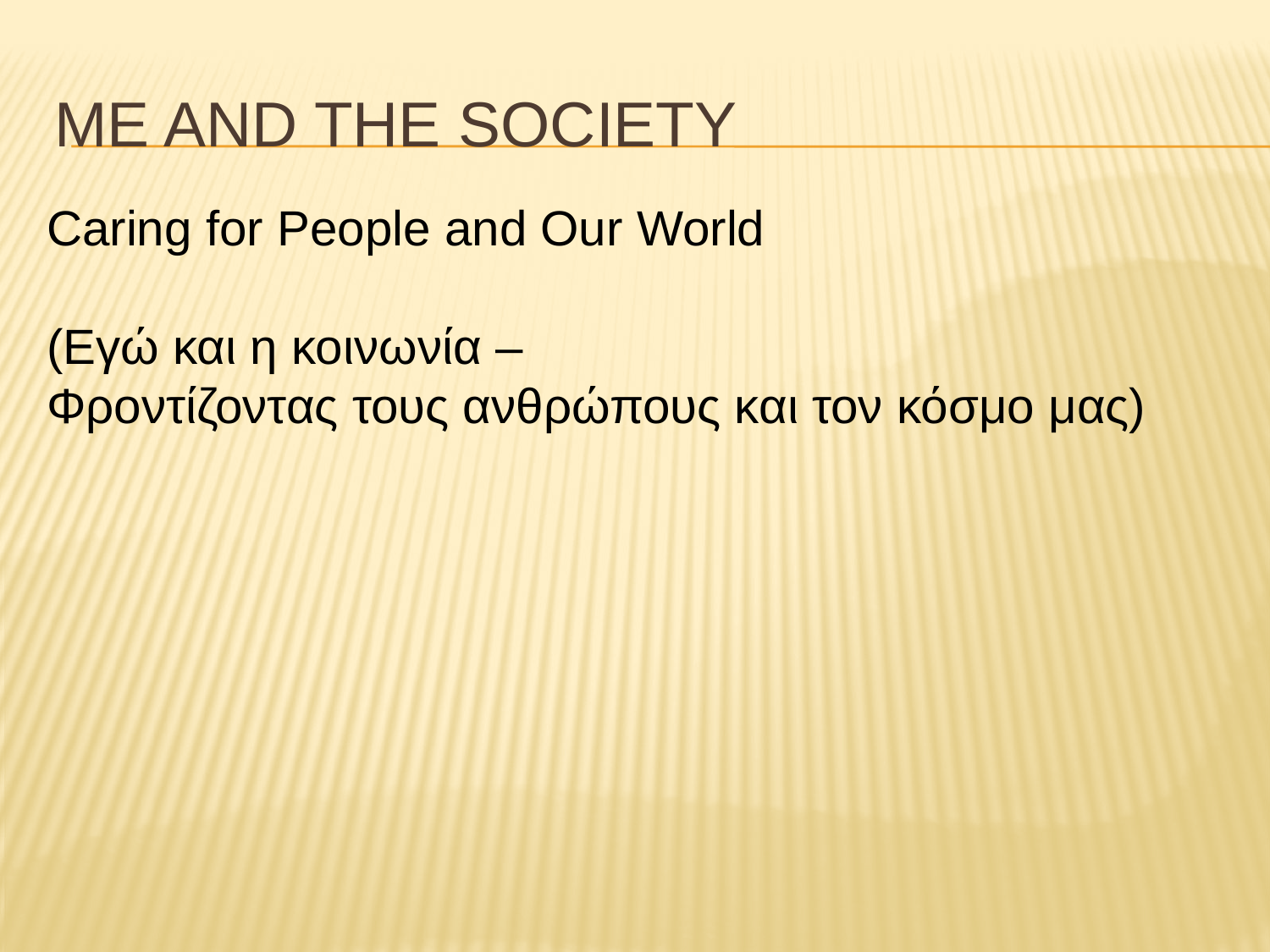

# Me and the Society
Caring for People and Our World

(Εγώ και η κοινωνία –
Φροντίζοντας τους ανθρώπους και τον κόσμο μας)